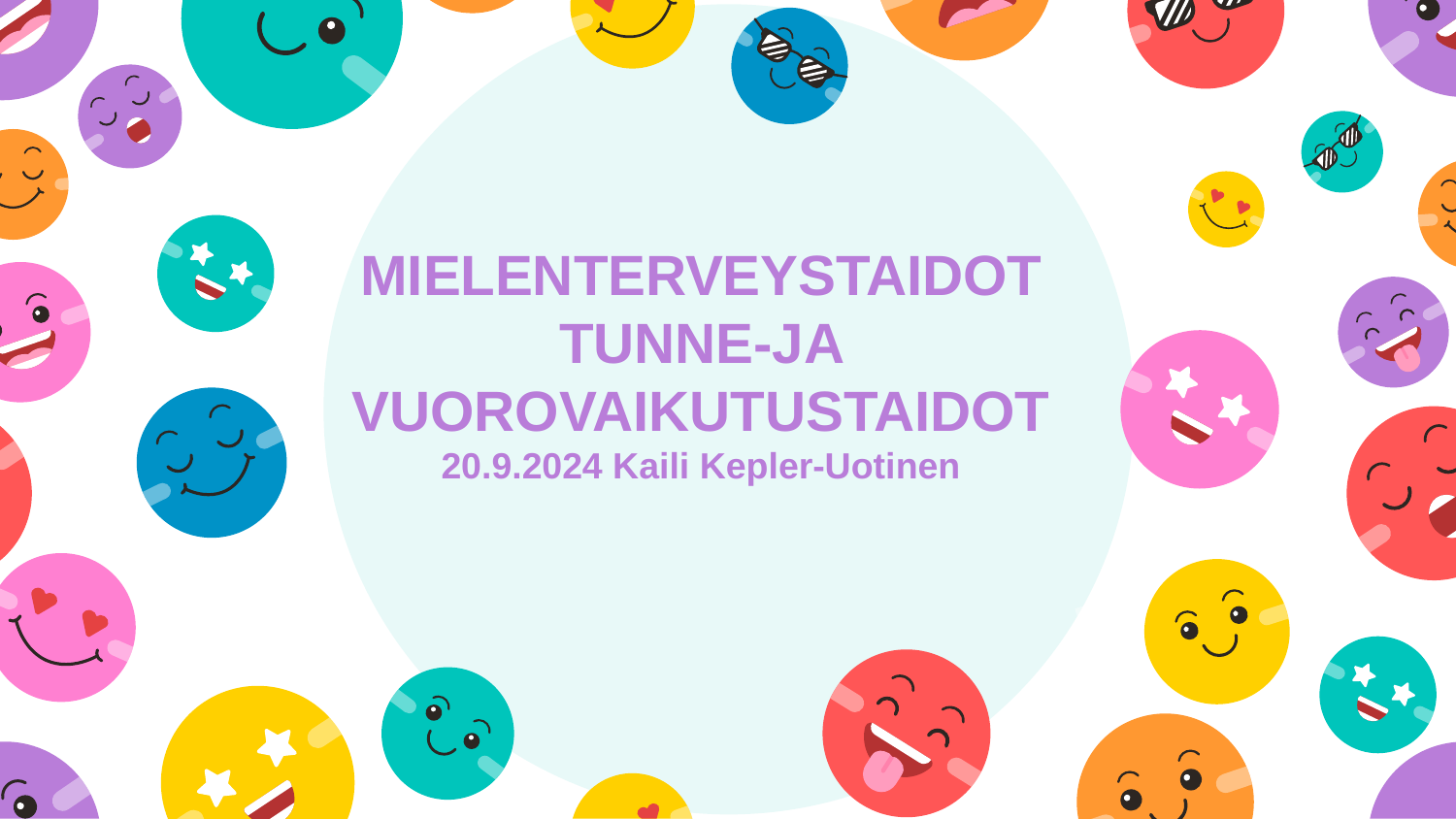

# MIELENTERVEYSTAIDOT TUNNE-JA VUOROVAIKUTUSTAIDOT 20.9.2024 Kaili Kepler-Uotinen